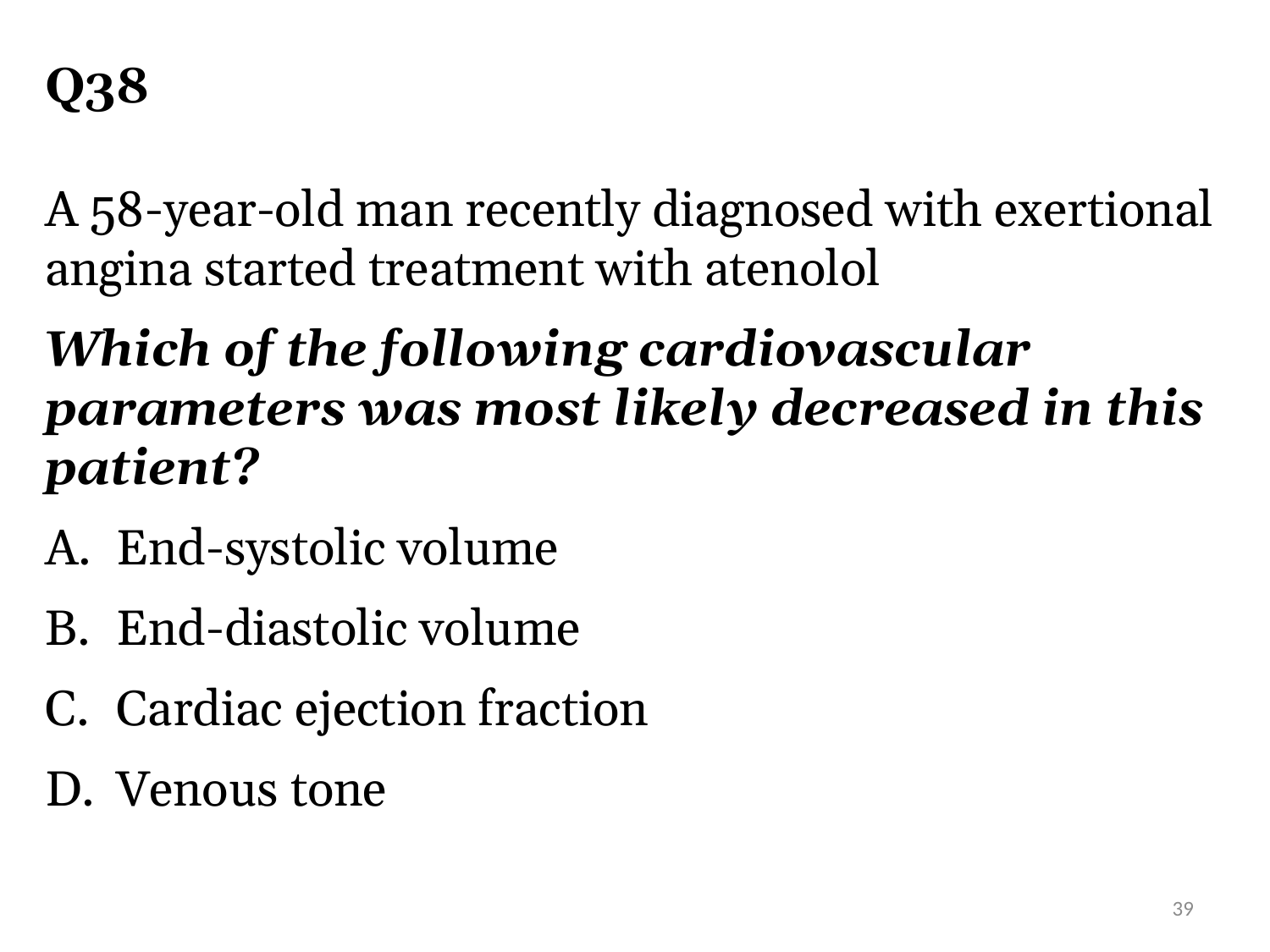

# Q38
A 58-year-old man recently diagnosed with exertional angina started treatment with atenolol
Which of the following cardiovascular parameters was most likely decreased in this patient?
End-systolic volume
End-diastolic volume
Cardiac ejection fraction
Venous tone
39